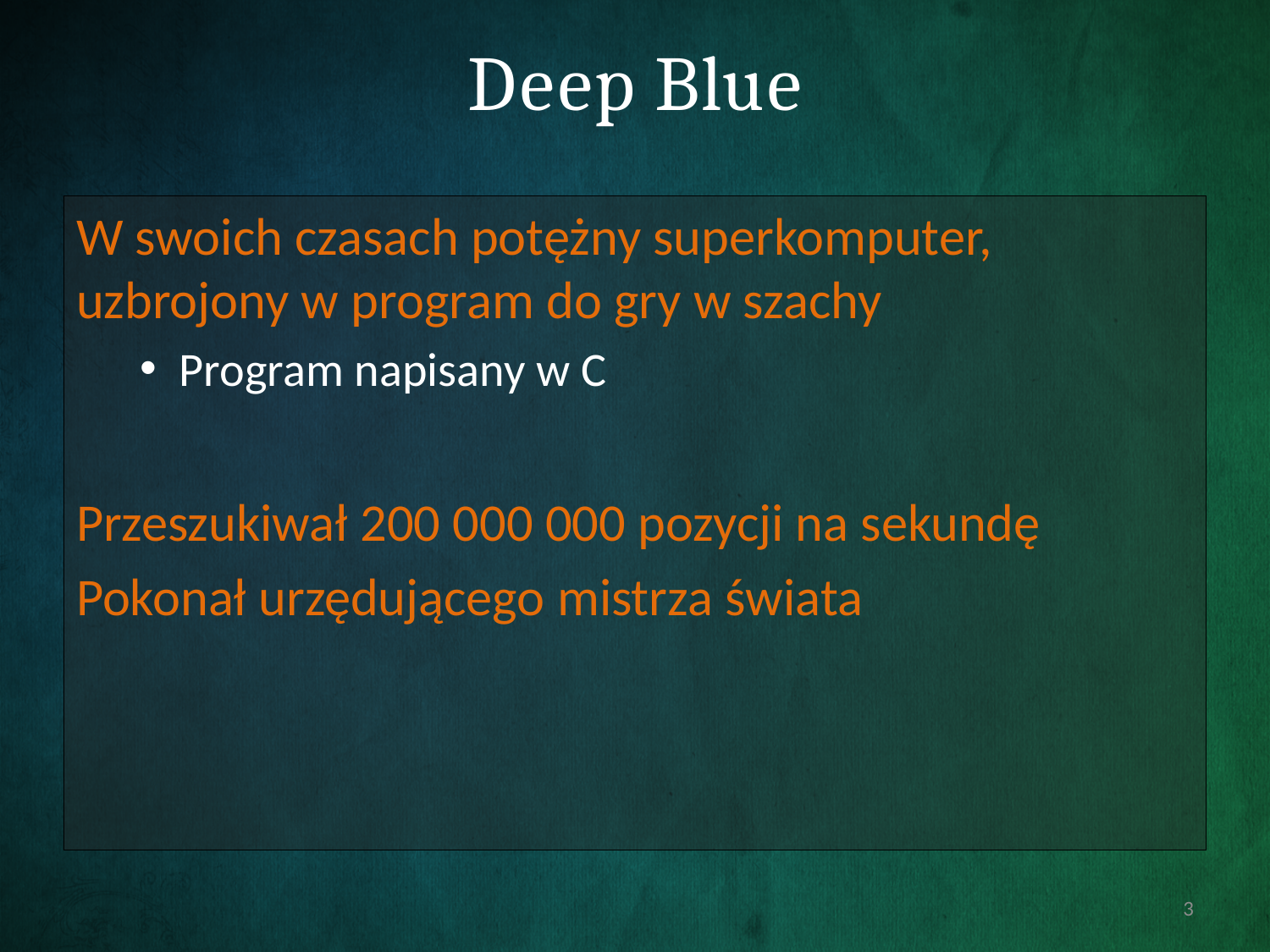

# Deep Blue
W swoich czasach potężny superkomputer, uzbrojony w program do gry w szachy
Program napisany w C

Przeszukiwał 200 000 000 pozycji na sekundę
Pokonał urzędującego mistrza świata

3